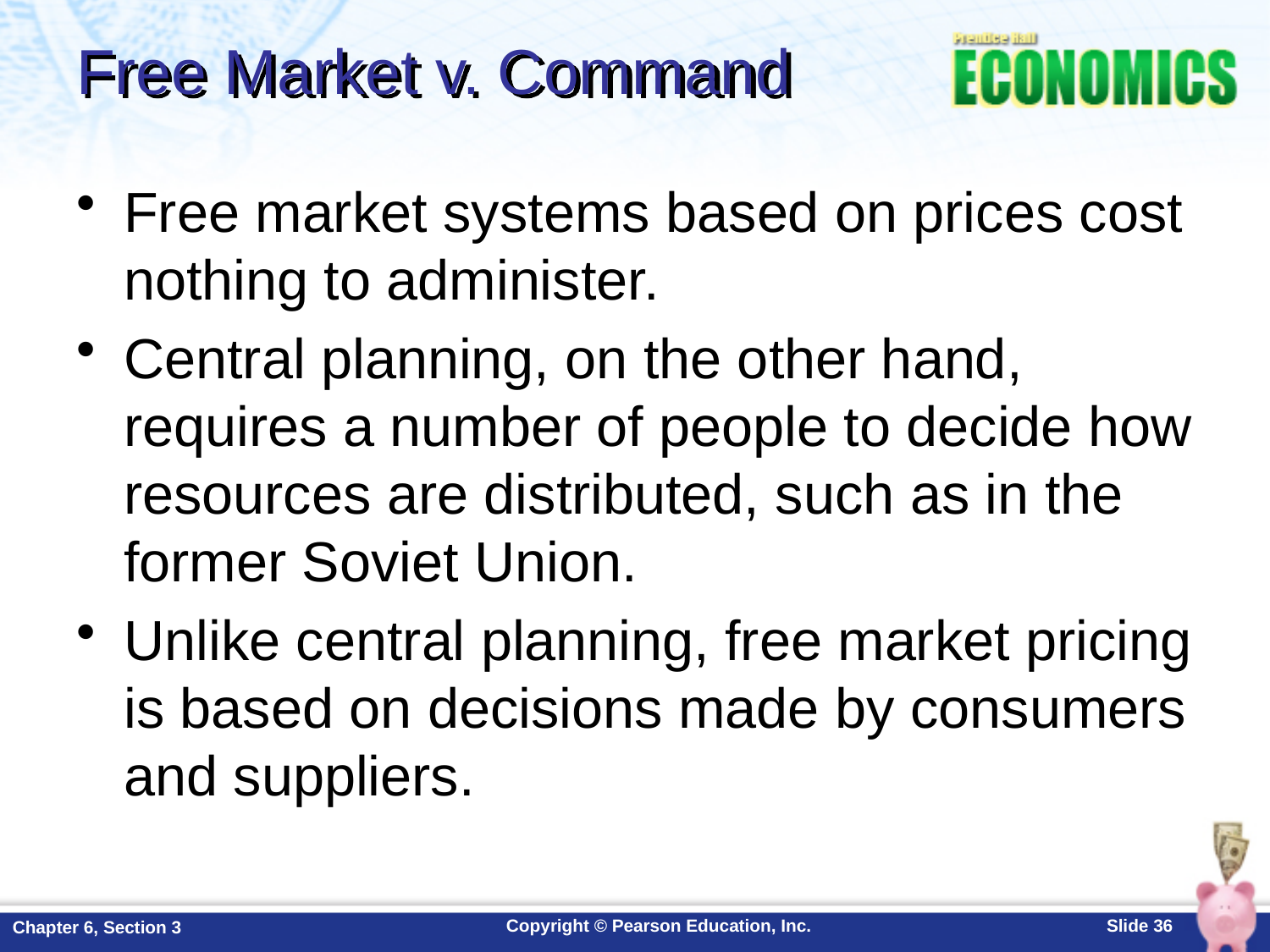

# Free Market v. Command
Free market systems based on prices cost nothing to administer.
Central planning, on the other hand, requires a number of people to decide how resources are distributed, such as in the former Soviet Union.
Unlike central planning, free market pricing is based on decisions made by consumers and suppliers.